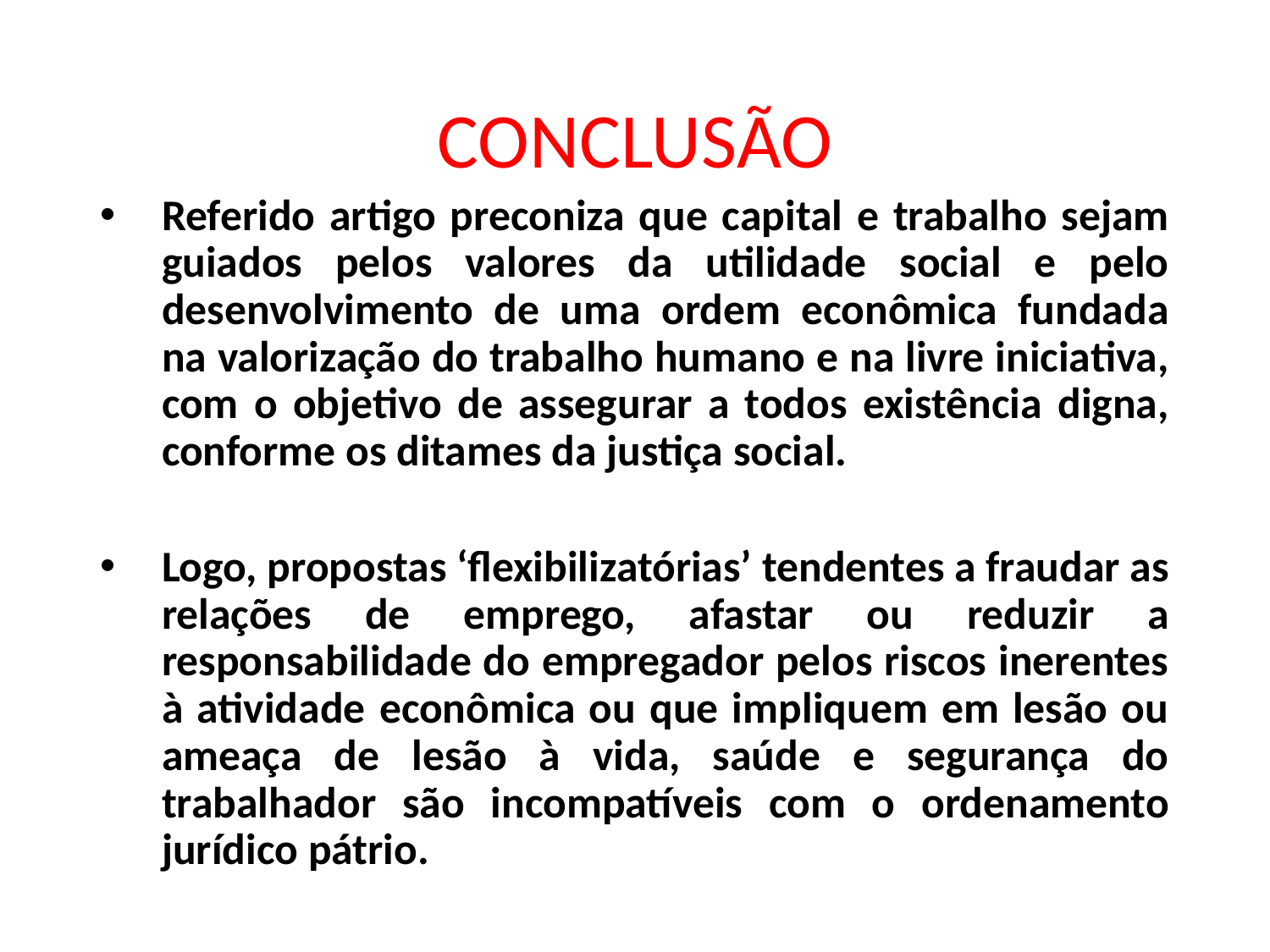

# CONCLUSÃO
Referido artigo preconiza que capital e trabalho sejam guiados pelos valores da utilidade social e pelo desenvolvimento de uma ordem econômica fundada na valorização do trabalho humano e na livre iniciativa, com o objetivo de assegurar a todos existência digna, conforme os ditames da justiça social.

Logo, propostas ‘flexibilizatórias’ tendentes a fraudar as relações de emprego, afastar ou reduzir a responsabilidade do empregador pelos riscos inerentes à atividade econômica ou que impliquem em lesão ou ameaça de lesão à vida, saúde e segurança do trabalhador são incompatíveis com o ordenamento jurídico pátrio.